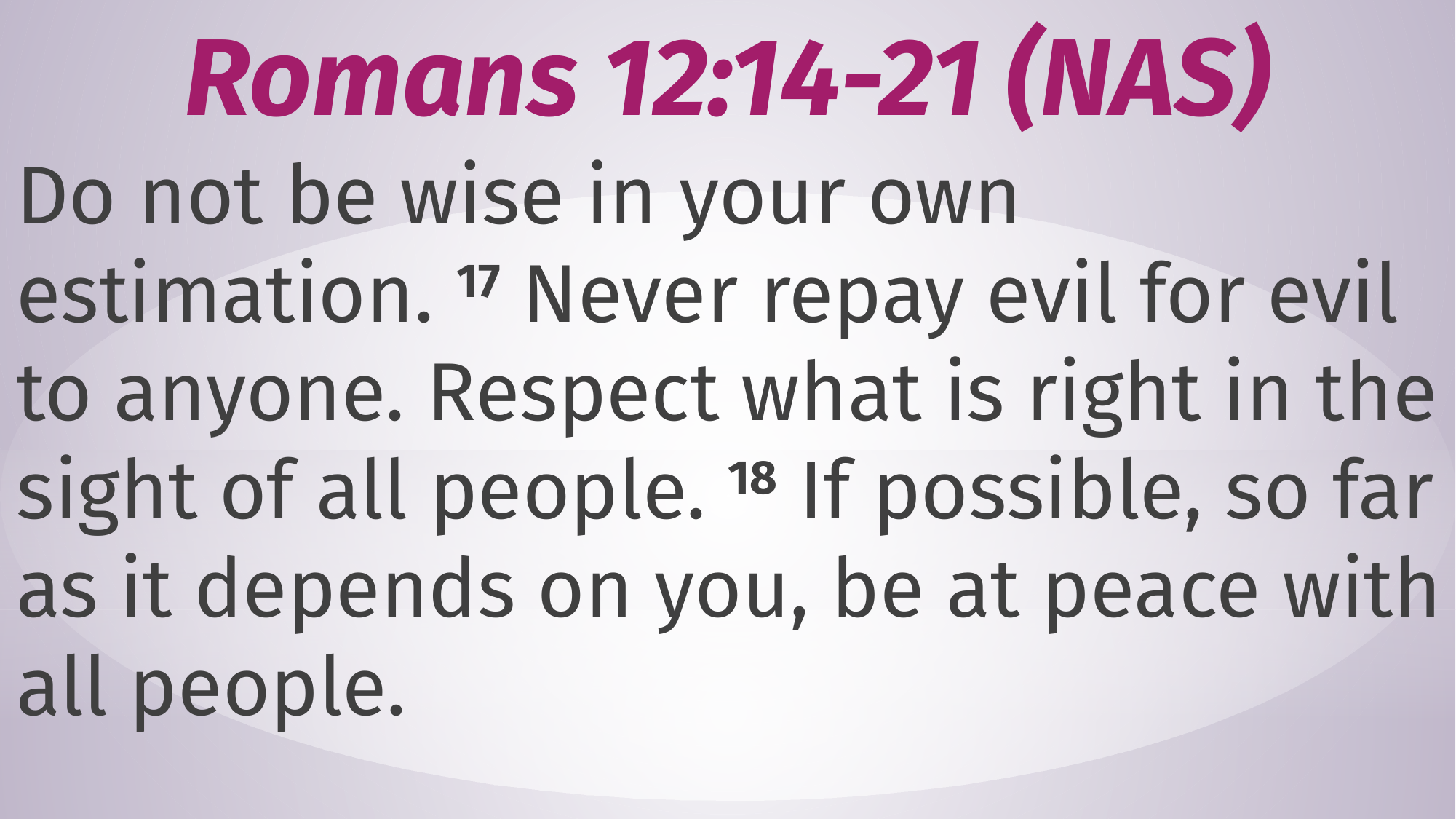

# Romans 12:14-21 (NAS)
Do not be wise in your own estimation. 17 Never repay evil for evil to anyone. Respect what is right in the sight of all people. 18 If possible, so far as it depends on you, be at peace with all people.